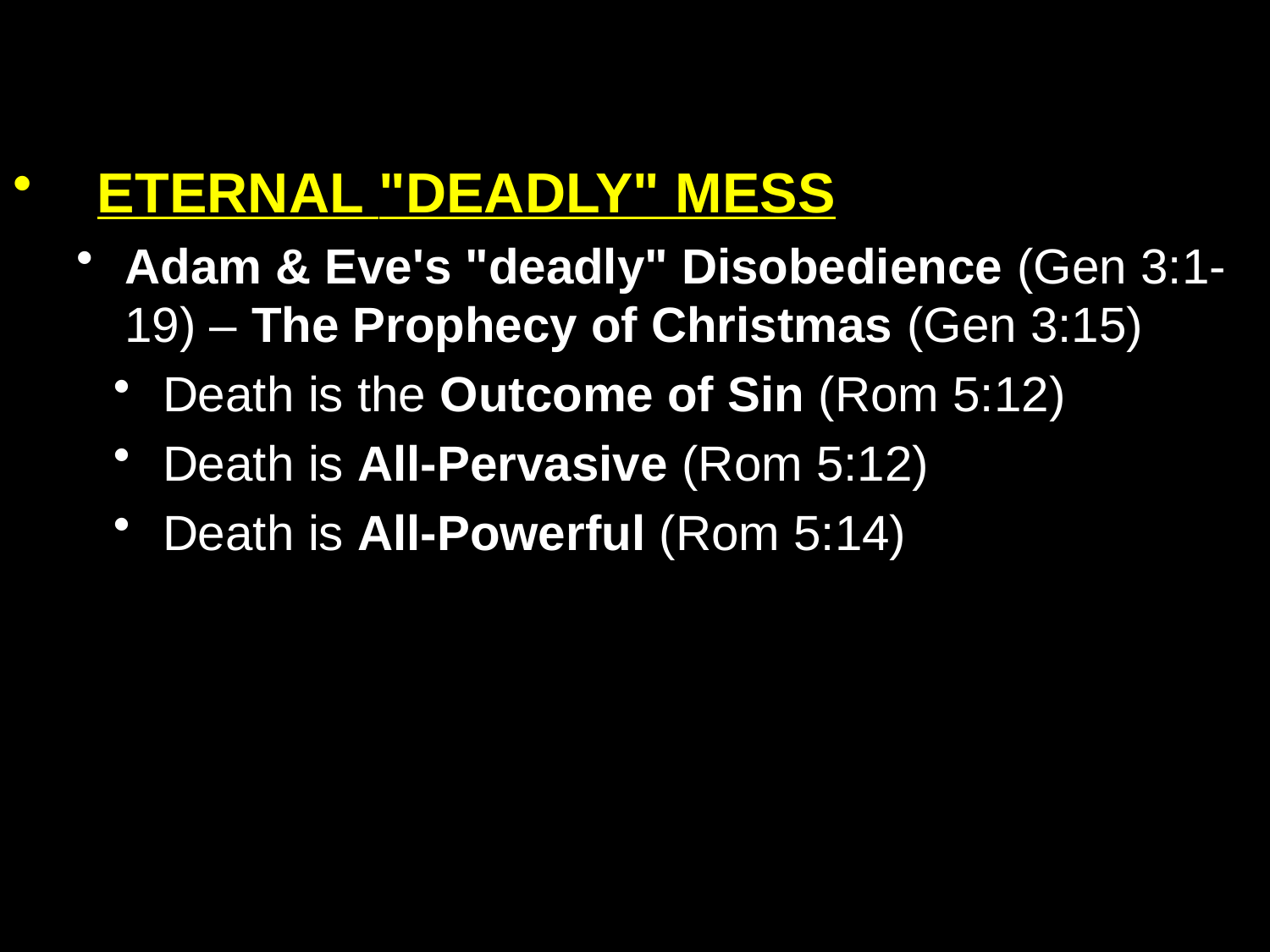

ETERNAL "DEADLY" MESS
Adam & Eve's "deadly" Disobedience (Gen 3:1-19) – The Prophecy of Christmas (Gen 3:15)
Death is the Outcome of Sin (Rom 5:12)
Death is All-Pervasive (Rom 5:12)
Death is All-Powerful (Rom 5:14)